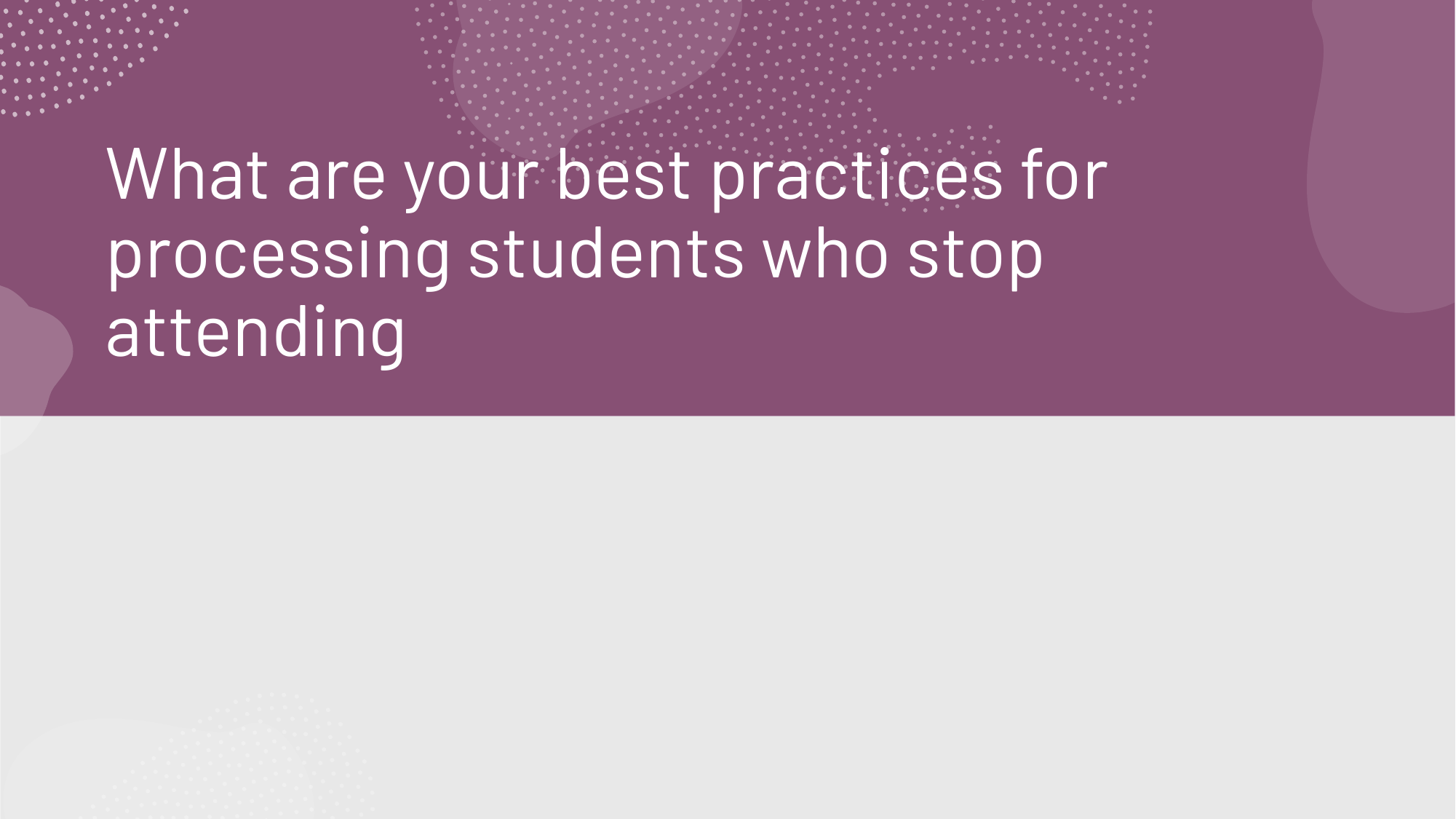

# What are your best practices for processing students who stop attending